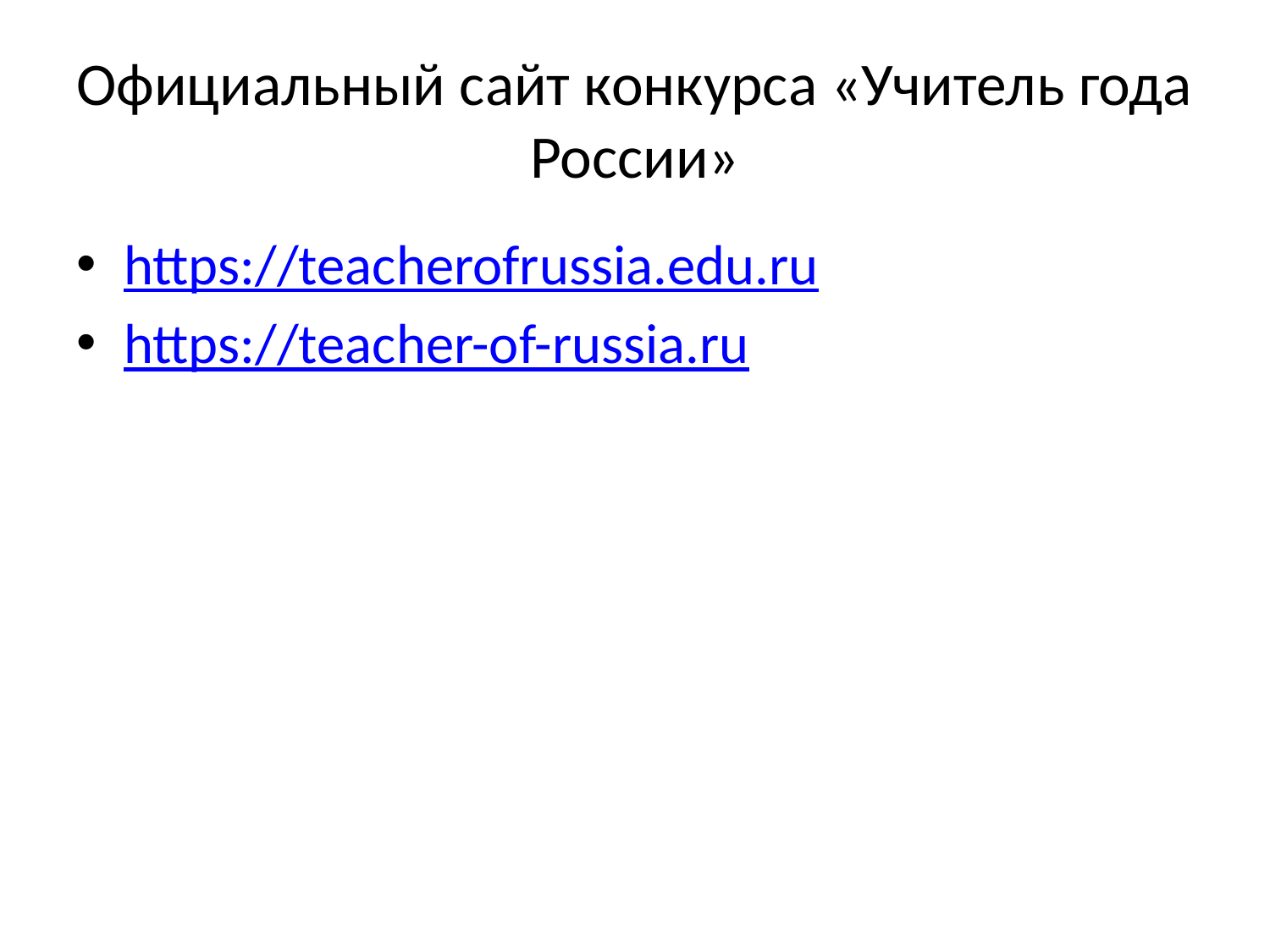

# Официальный сайт конкурса «Учитель года России»
https://teacherofrussia.edu.ru
https://teacher-of-russia.ru